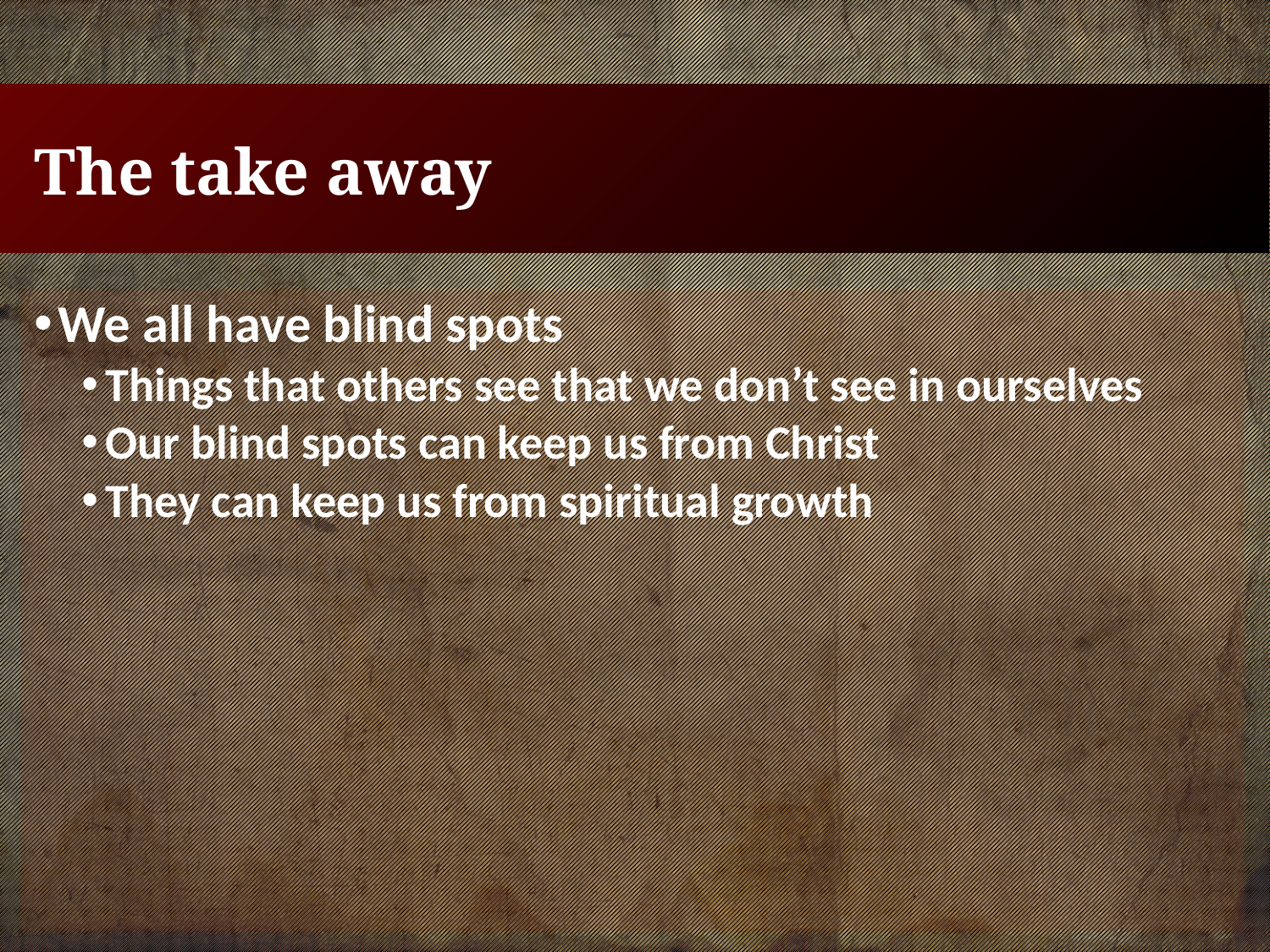

# The take away
We all have blind spots
Things that others see that we don’t see in ourselves
Our blind spots can keep us from Christ
They can keep us from spiritual growth